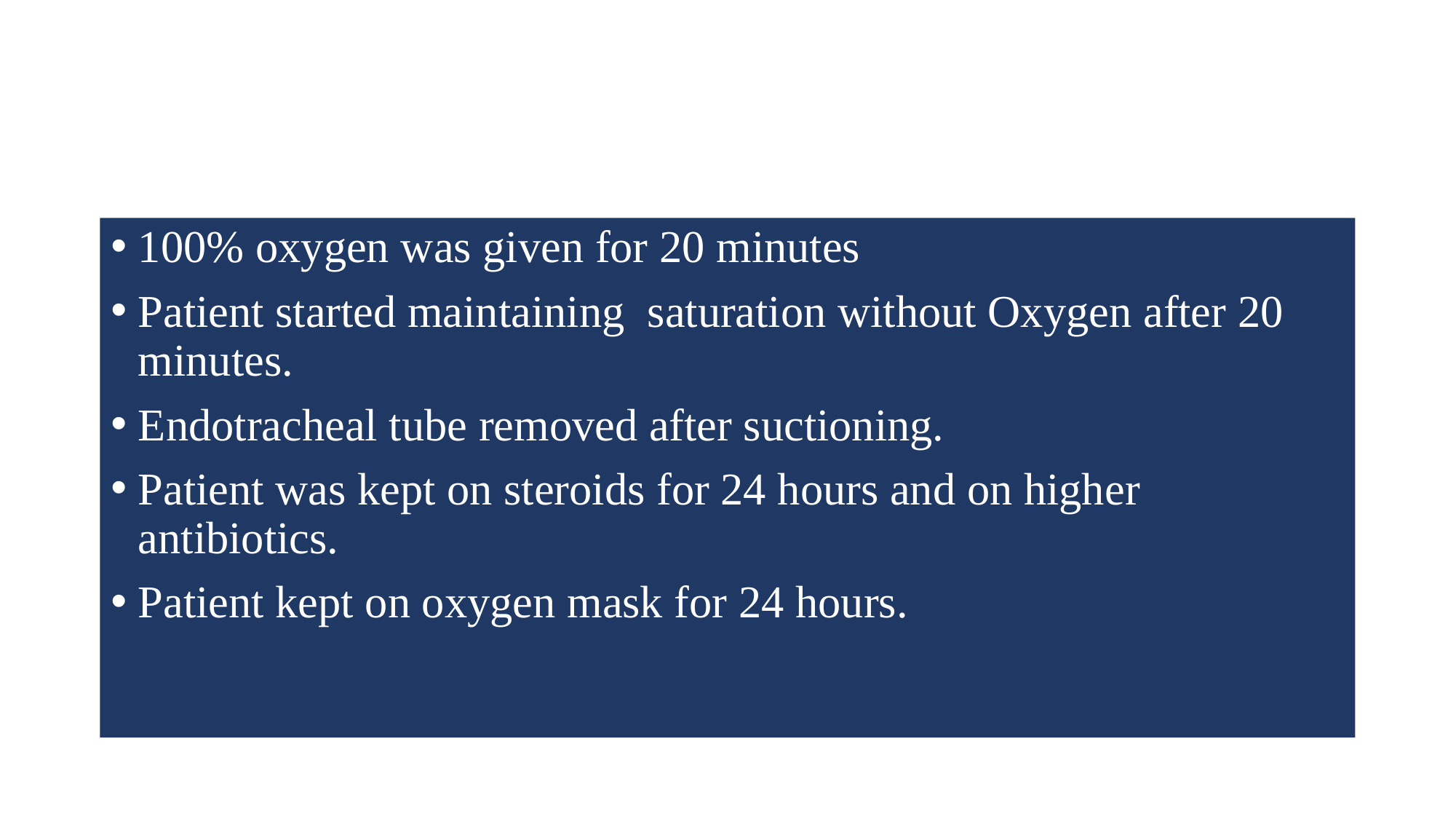

100% oxygen was given for 20 minutes
Patient started maintaining  saturation without Oxygen after 20 minutes.
Endotracheal tube removed after suctioning.
Patient was kept on steroids for 24 hours and on higher antibiotics.
Patient kept on oxygen mask for 24 hours.